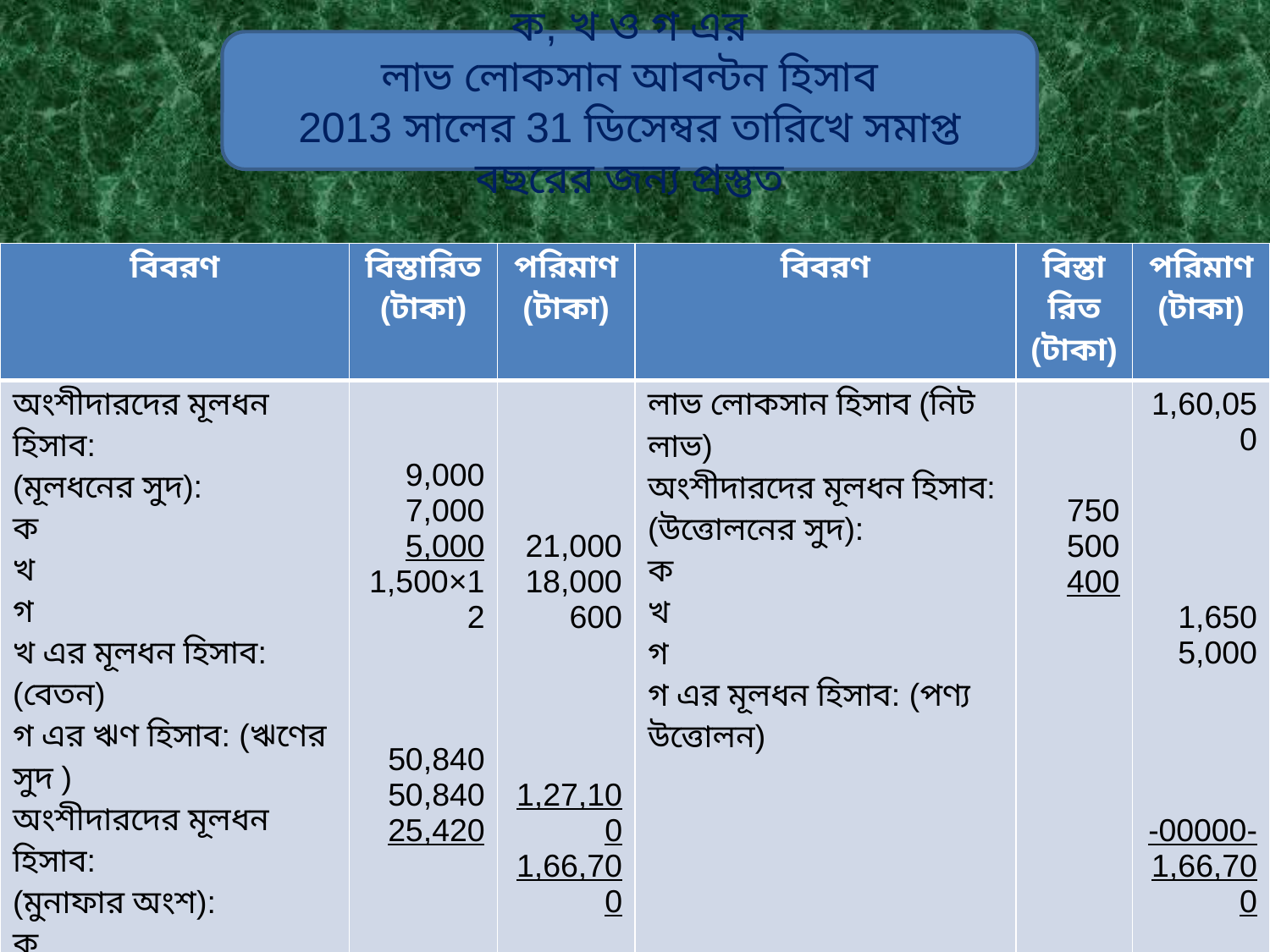

ক, খ ও গ এর
লাভ লোকসান আবন্টন হিসাব
2013 সালের 31 ডিসেম্বর তারিখে সমাপ্ত বছরের জন্য প্রস্তুত
| বিবরণ | বিস্তারিত (টাকা) | পরিমাণ (টাকা) | বিবরণ | বিস্তারিত (টাকা) | পরিমাণ (টাকা) |
| --- | --- | --- | --- | --- | --- |
| অংশীদারদের মূলধন হিসাব: (মূলধনের সুদ): ক খ গ খ এর মূলধন হিসাব: (বেতন) গ এর ঋণ হিসাব: (ঋণের সুদ ) অংশীদারদের মূলধন হিসাব: (মুনাফার অংশ): ক খ গ | 9,000 7,000 5,000 1,500×12 50,840 50,840 25,420 | 21,000 18,000 600 1,27,100 1,66,700 | লাভ লোকসান হিসাব (নিট লাভ) অংশীদারদের মূলধন হিসাব: (উত্তোলনের সুদ): ক খ গ গ এর মূলধন হিসাব: (পণ্য উত্তোলন) | 750 500 400 | 1,60,050 1,650 5,000 -00000- 1,66,700 |